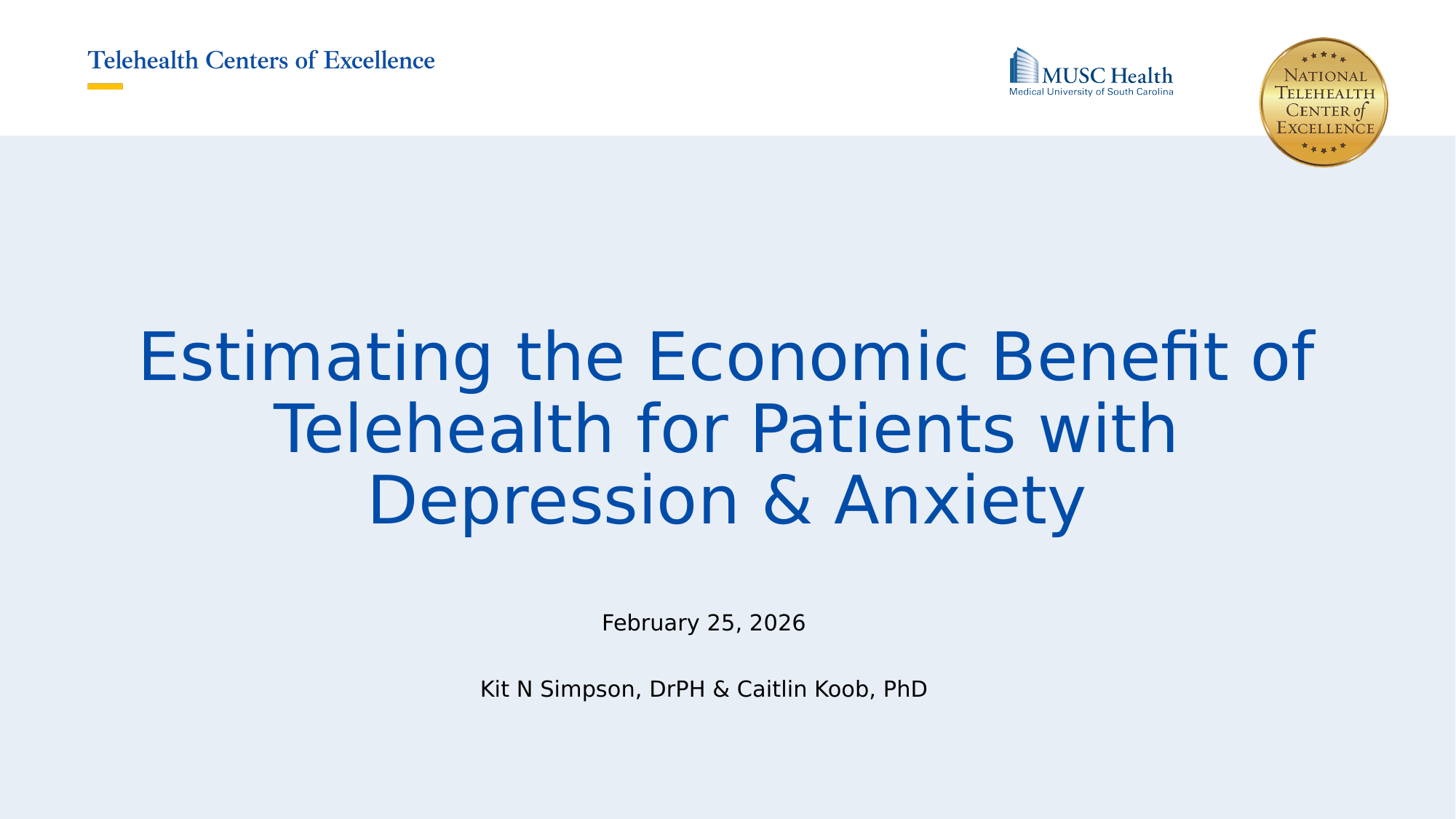

# Estimating the Economic Benefit of Telehealth for Patients with Depression & Anxiety
February 25, 2026

Kit N Simpson, DrPH & Caitlin Koob, PhD